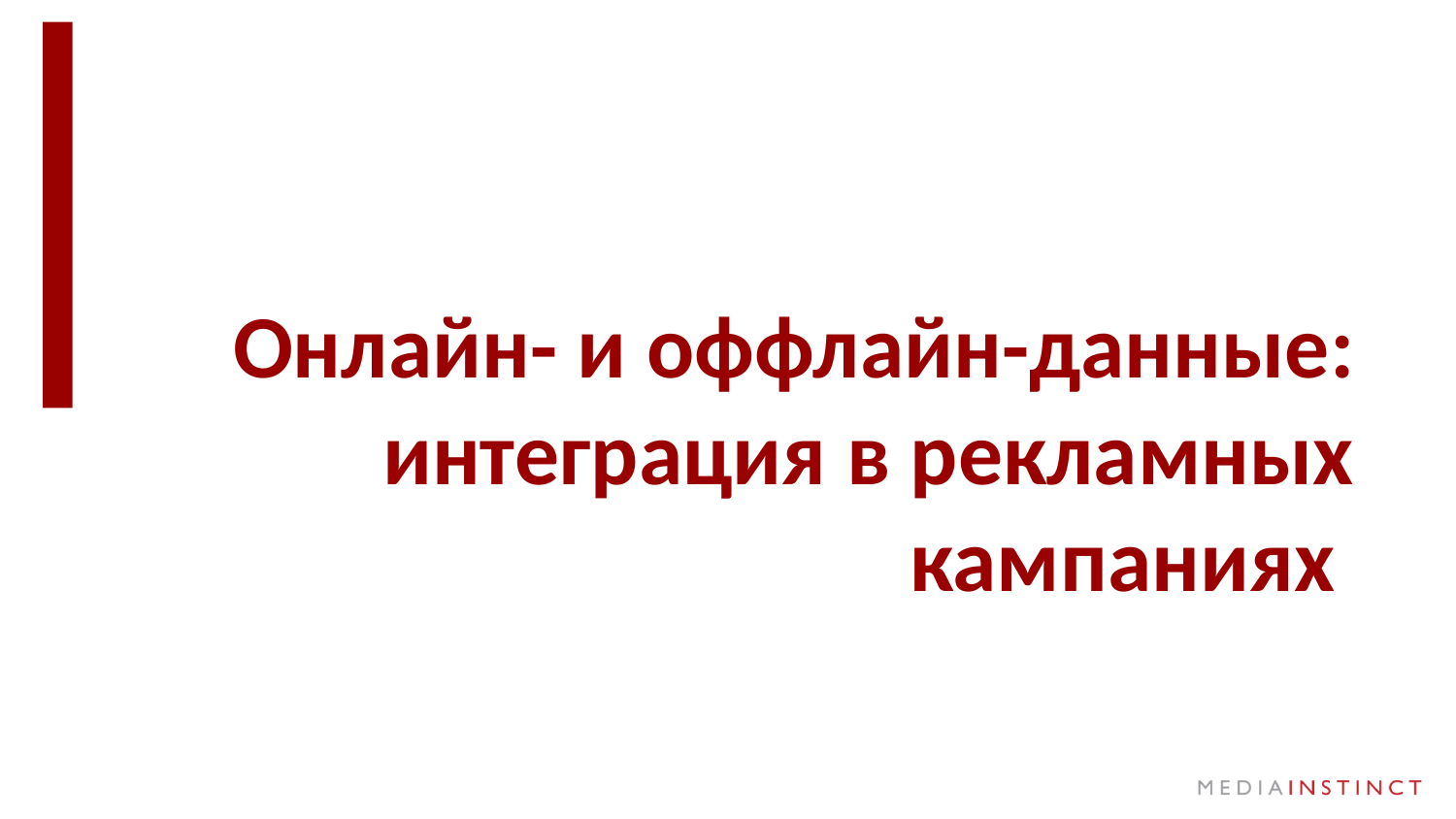

# Онлайн- и оффлайн-данные: интеграция в рекламных кампаниях